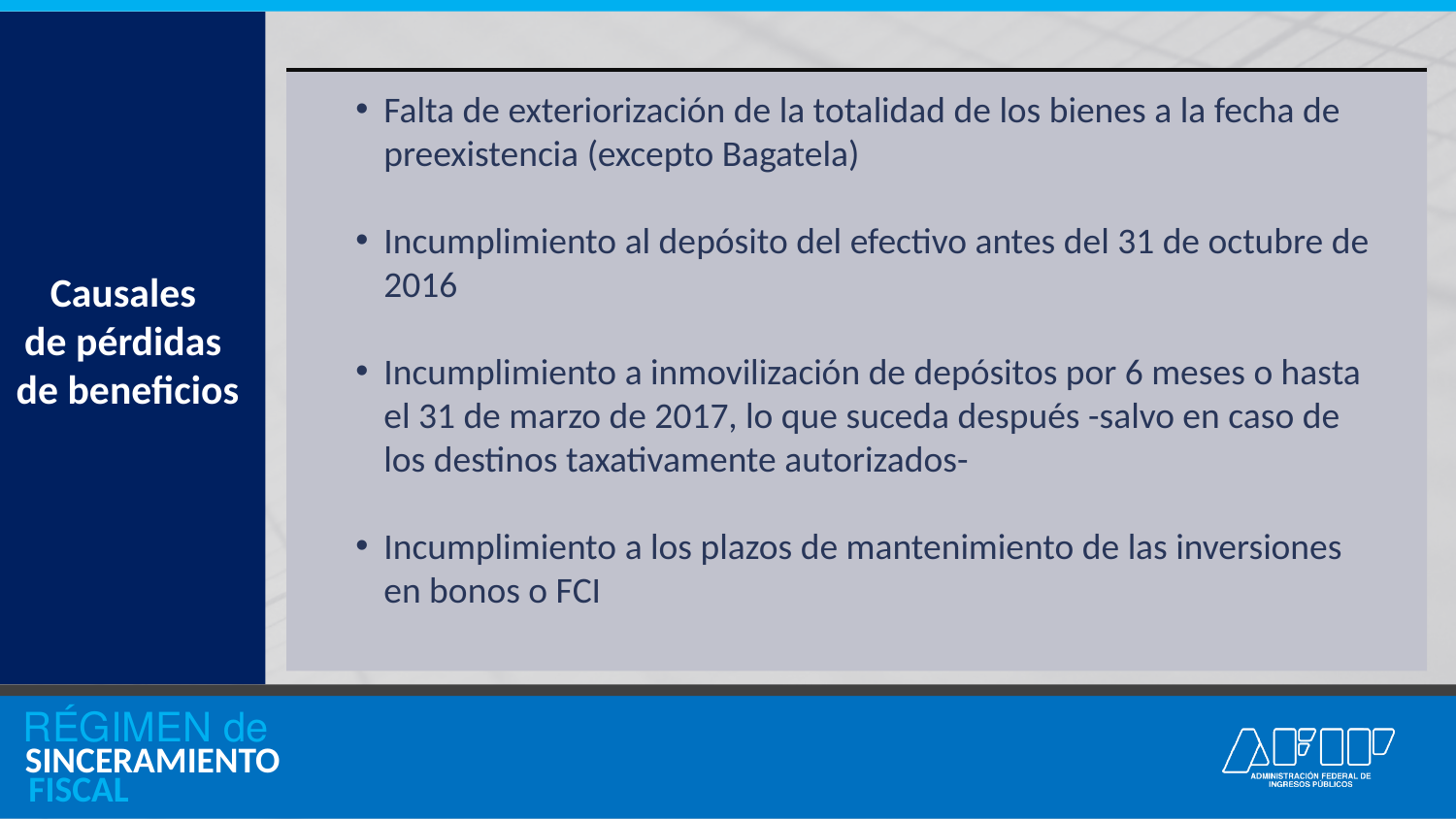

Falta de exteriorización de la totalidad de los bienes a la fecha de preexistencia (excepto Bagatela)

Incumplimiento al depósito del efectivo antes del 31 de octubre de 2016

Incumplimiento a inmovilización de depósitos por 6 meses o hasta el 31 de marzo de 2017, lo que suceda después -salvo en caso de los destinos taxativamente autorizados-

Incumplimiento a los plazos de mantenimiento de las inversiones en bonos o FCI
Causales
de pérdidas
de beneficios